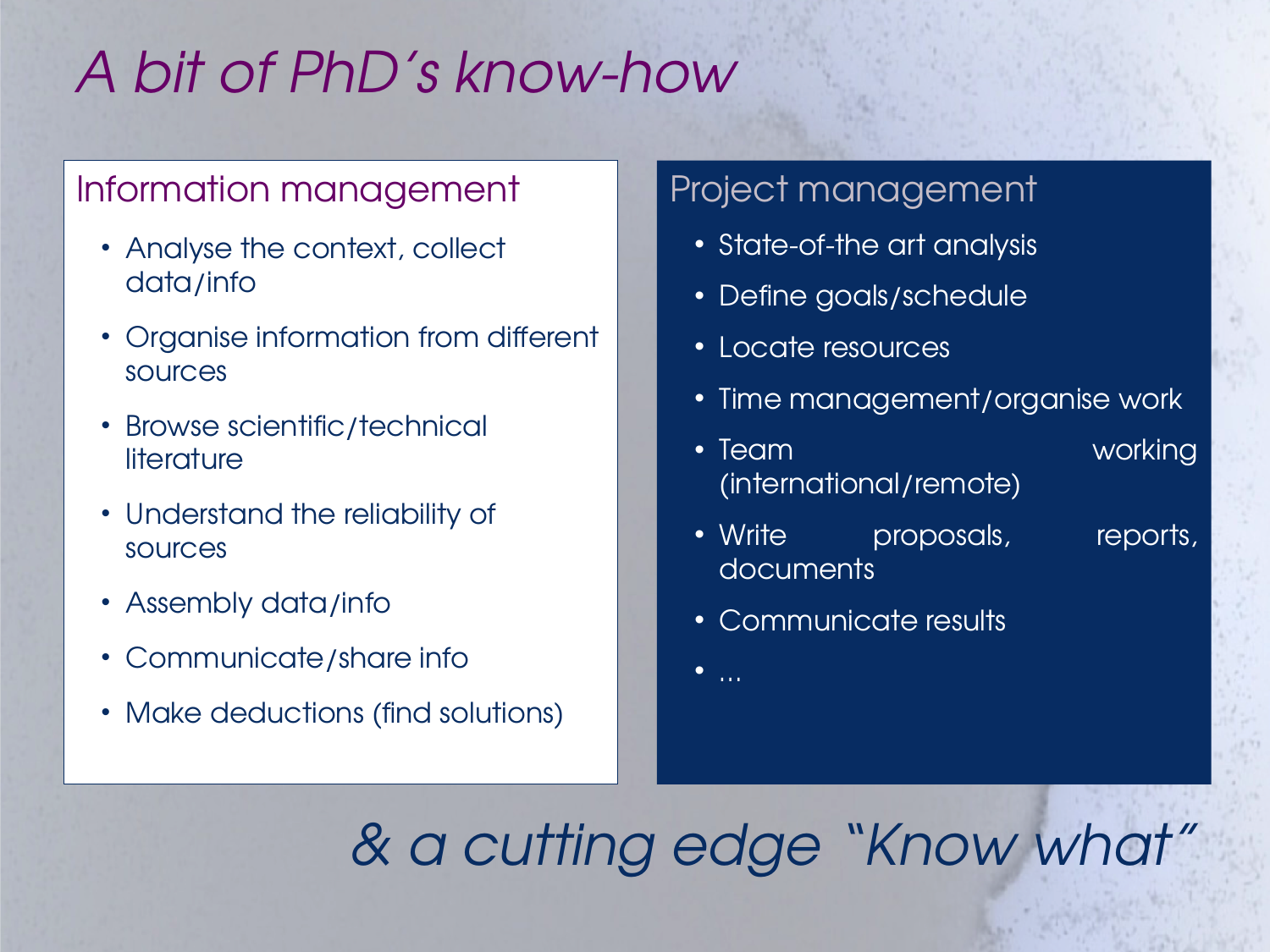

A bit of PhD’s know-how
Information management
Analyse the context, collect data/info
Organise information from different sources
Browse scientific/technical literature
Understand the reliability of sources
Assembly data/info
Communicate/share info
Make deductions (find solutions)
Project management
State-of-the art analysis
Define goals/schedule
Locate resources
Time management/organise work
Team working (international/remote)
Write proposals, reports, documents
Communicate results
…
& a cutting edge “Know what”